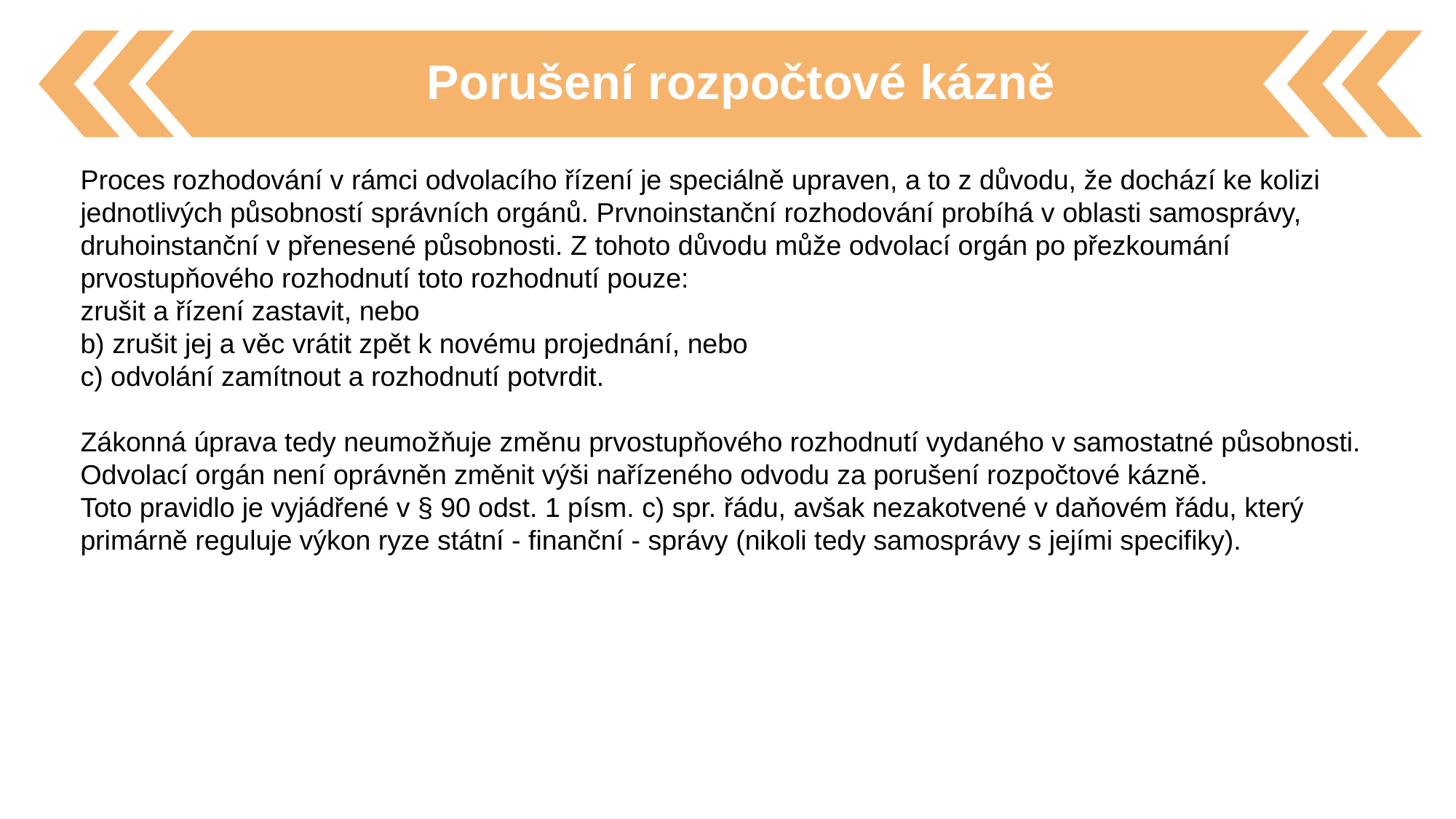

Porušení rozpočtové kázně
Proces rozhodování v rámci odvolacího řízení je speciálně upraven, a to z důvodu, že dochází ke kolizi jednotlivých působností správních orgánů. Prvnoinstanční rozhodování probíhá v oblasti samosprávy, druhoinstanční v přenesené působnosti. Z tohoto důvodu může odvolací orgán po přezkoumání prvostupňového rozhodnutí toto rozhodnutí pouze:
zrušit a řízení zastavit, nebo
b) zrušit jej a věc vrátit zpět k novému projednání, nebo
c) odvolání zamítnout a rozhodnutí potvrdit.

Zákonná úprava tedy neumožňuje změnu prvostupňového rozhodnutí vydaného v samostatné působnosti. Odvolací orgán není oprávněn změnit výši nařízeného odvodu za porušení rozpočtové kázně.
Toto pravidlo je vyjádřené v § 90 odst. 1 písm. c) spr. řádu, avšak nezakotvené v daňovém řádu, který primárně reguluje výkon ryze státní - finanční - správy (nikoli tedy samosprávy s jejími specifiky).